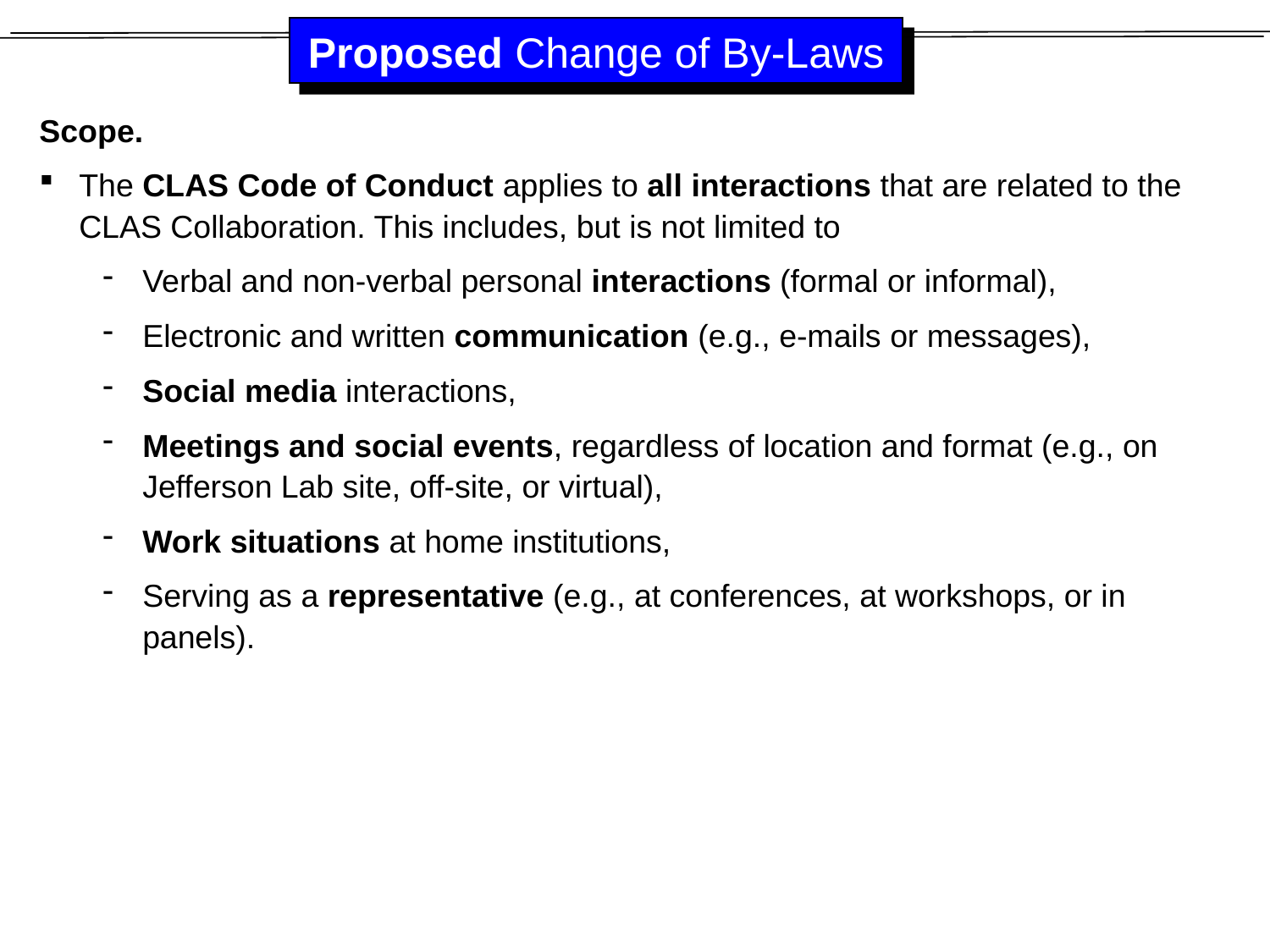

# Proposed Change of By-Laws
Scope.
The CLAS Code of Conduct applies to all interactions that are related to the CLAS Collaboration. This includes, but is not limited to
Verbal and non-verbal personal interactions (formal or informal),
Electronic and written communication (e.g., e-mails or messages),
Social media interactions,
Meetings and social events, regardless of location and format (e.g., on Jefferson Lab site, off-site, or virtual),
Work situations at home institutions,
Serving as a representative (e.g., at conferences, at workshops, or in panels).